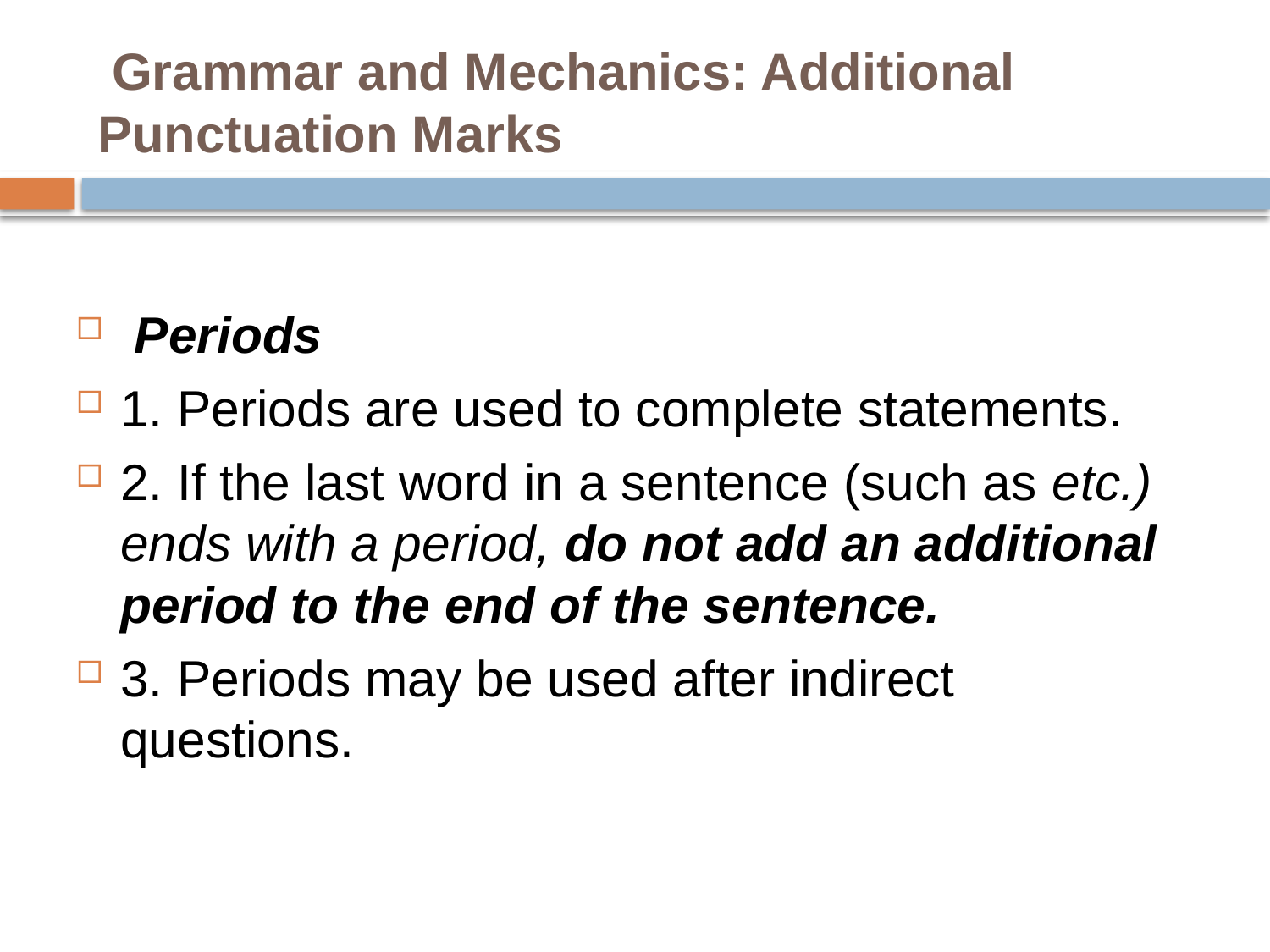

# Grammar and Mechanics: Additional Punctuation Marks

 Periods
1. Periods are used to complete statements.
2. If the last word in a sentence (such as etc.) ends with a period, do not add an additional period to the end of the sentence.
3. Periods may be used after indirect questions.